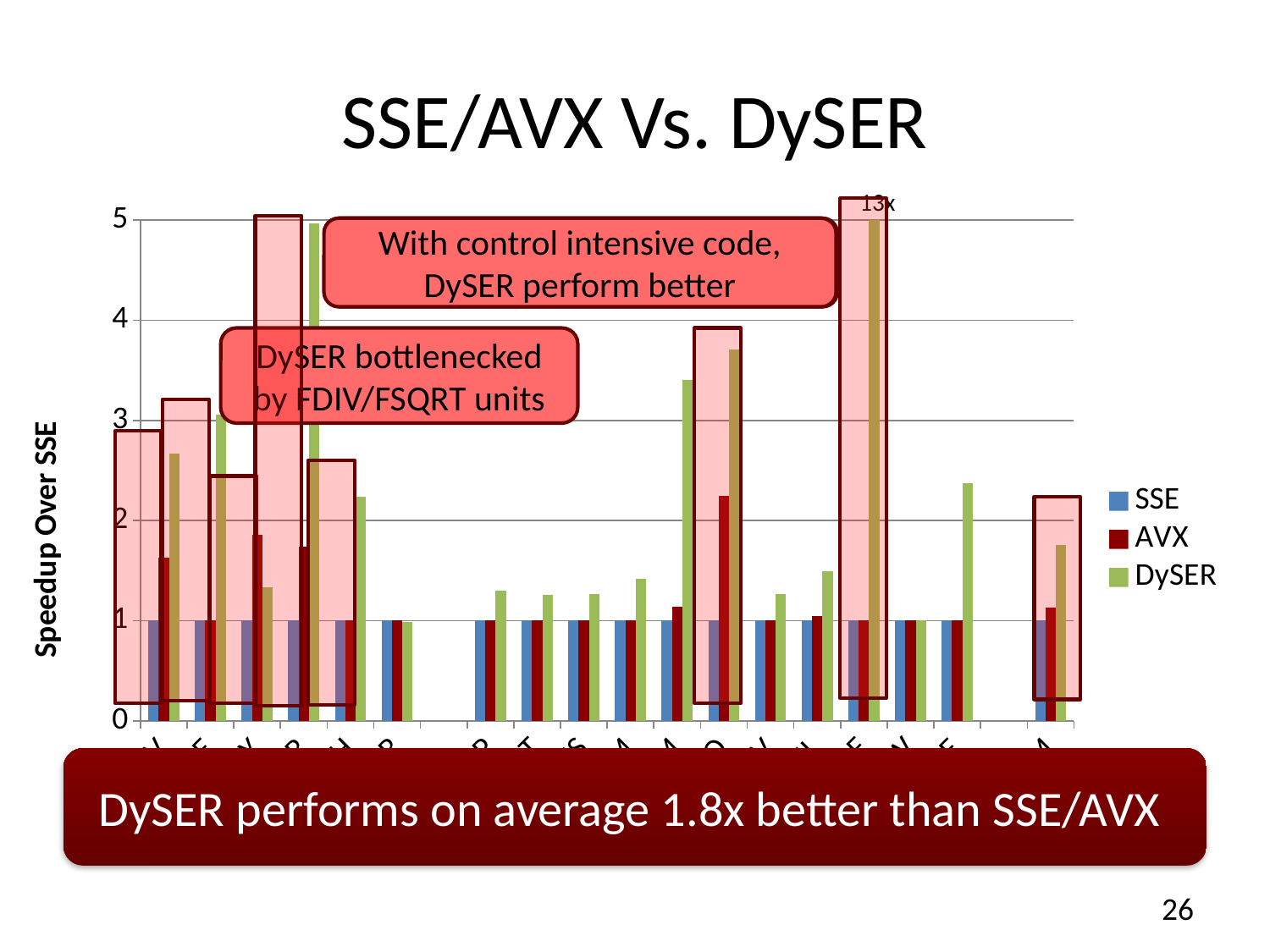

# SSE/AVX Vs. DySER
13x

### Chart

| Category | SSE | AVX | DySER |
|---|---|---|---|
| CONV | 1.0 | 1.6285714285714288 | 2.665714285714286 |
| MERGE | 1.0 | 1.0 | 3.06 |
| NBODY | 1.0 | 1.8611111111111114 | 1.3333333333333333 |
| RADAR | 1.0 | 1.7368421052631582 | 4.9710526315789485 |
| TREESEARCH | 1.0 | 1.0 | 2.24 |
| VR | 1.0 | 1.0 | 0.99 |
|  | None | None | None |
| CutCP | 1.0 | 1.0 | 1.2964285714285717 |
| FFT | 1.0 | 1.0 | 1.26 |
| KMEANS | 1.0 | 1.0 | 1.2631578947368423 |
| LBM | 1.0 | 1.0 | 1.42 |
| MM | 1.0 | 1.1428571428571432 | 3.4071428571428575 |
| MRI-Q | 1.0 | 2.25 | 3.705 |
| SPMV | 1.0 | 1.0 | 1.27 |
| STENCIL | 1.0 | 1.0434782608695654 | 1.492753623188406 |
| TPACF | 1.0 | 1.0 | 13.360000000000001 |
| NNW | 1.0 | 1.0 | 1.0 |
| NEEDLE | 1.0 | 1.0 | 2.3699999999999997 |
|  | None | None | None |
| HM | 1.0 | 1.1329644496186053 | 1.7547444195368516 |

With control intensive code, DySER perform better
When DLP readily available, both SIMD and DySER perform better
DySER bottlenecked by FDIV/FSQRT units

DySER performs on average 1.8x better than SSE/AVX
26